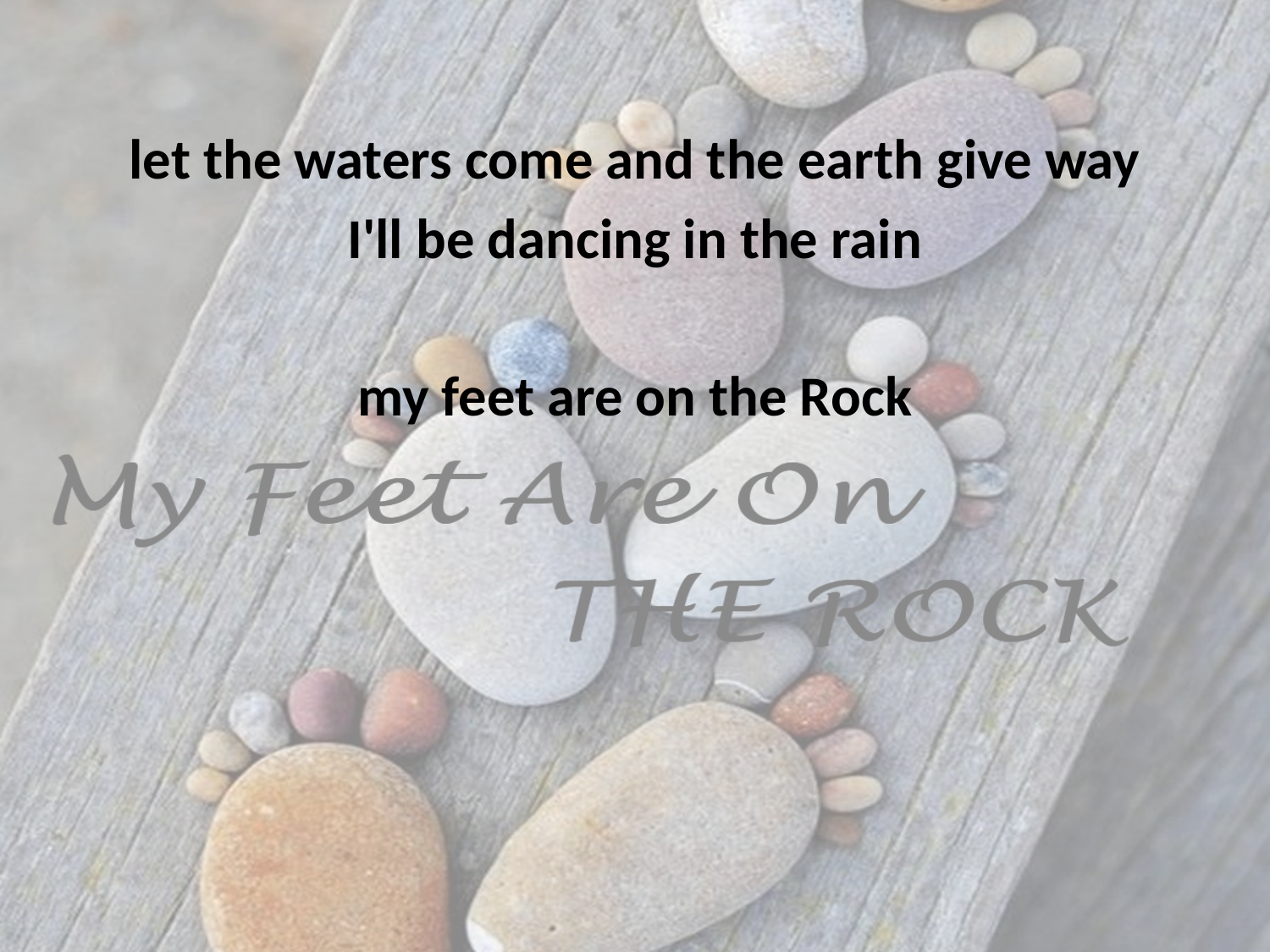

let the waters come and the earth give way
I'll be dancing in the rain

my feet are on the Rock